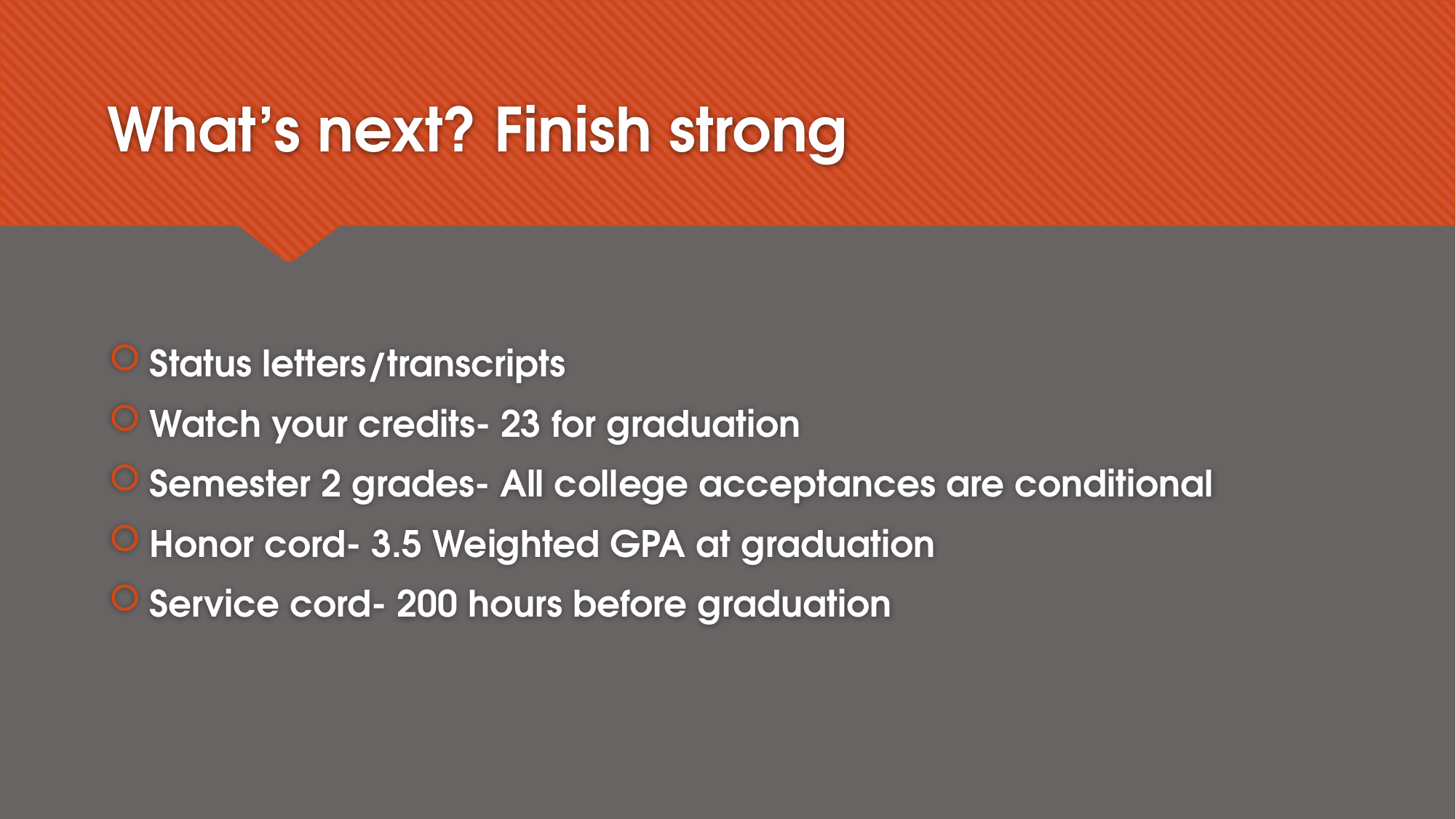

# What’s next? Finish strong
Status letters/transcripts
Watch your credits- 23 for graduation
Semester 2 grades- All college acceptances are conditional
Honor cord- 3.5 Weighted GPA at graduation
Service cord- 200 hours before graduation